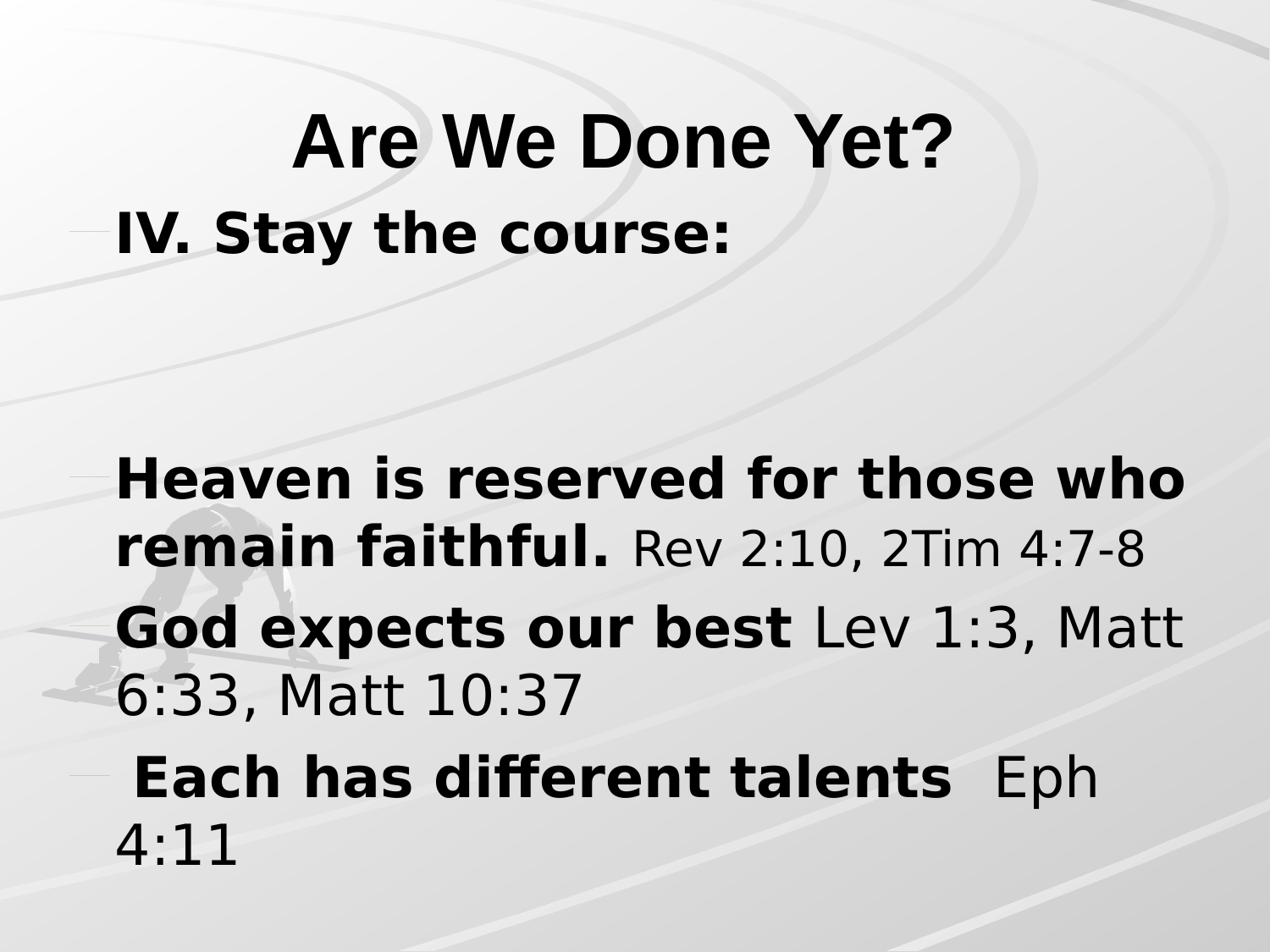

# Are We Done Yet?
IV. Stay the course:

Heaven is reserved for those who remain faithful. Rev 2:10, 2Tim 4:7-8
God expects our best Lev 1:3, Matt 6:33, Matt 10:37
 Each has different talents  Eph 4:11